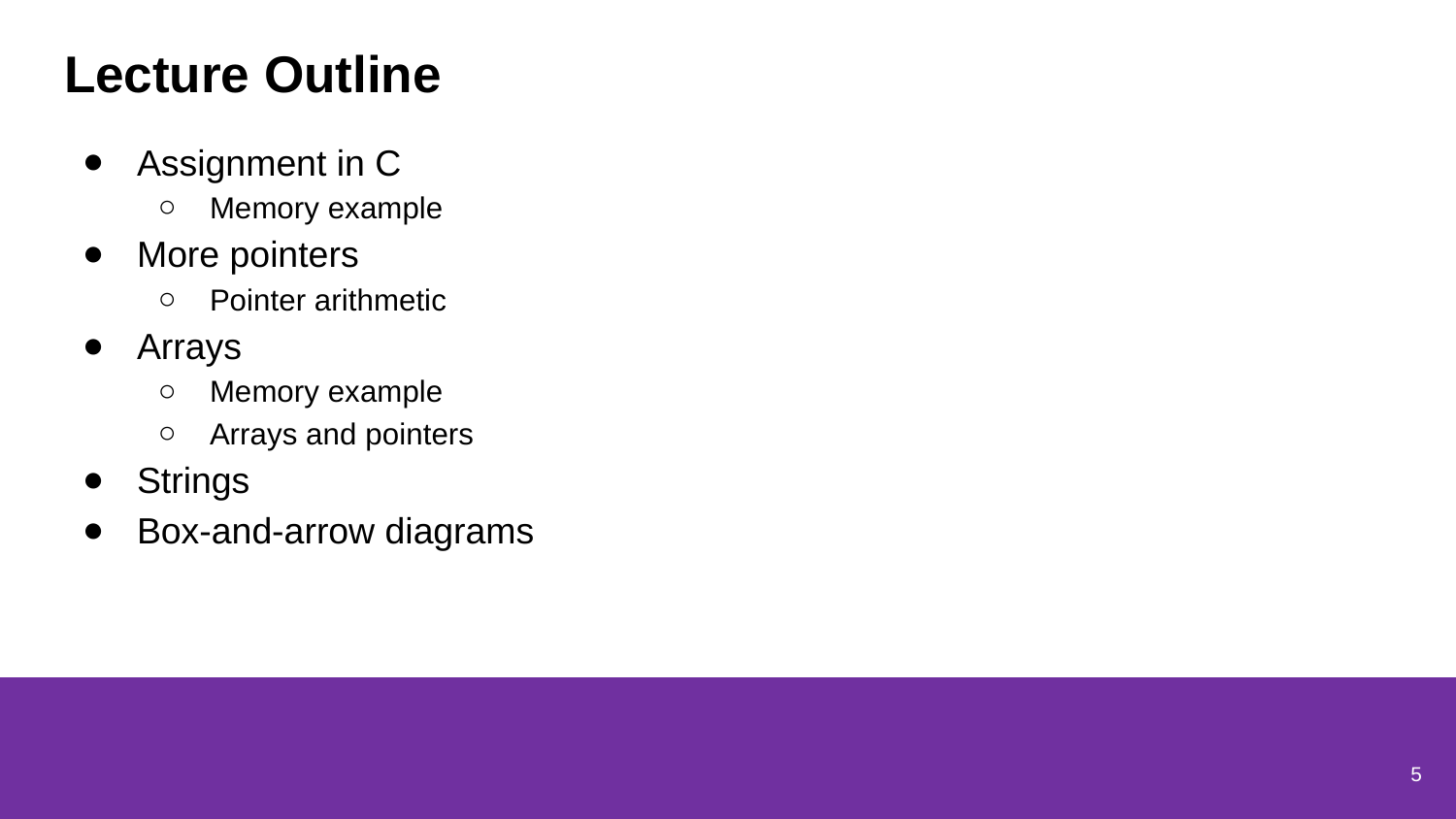

# Lecture Outline
Assignment in C
Memory example
More pointers
Pointer arithmetic
Arrays
Memory example
Arrays and pointers
Strings
Box-and-arrow diagrams
5